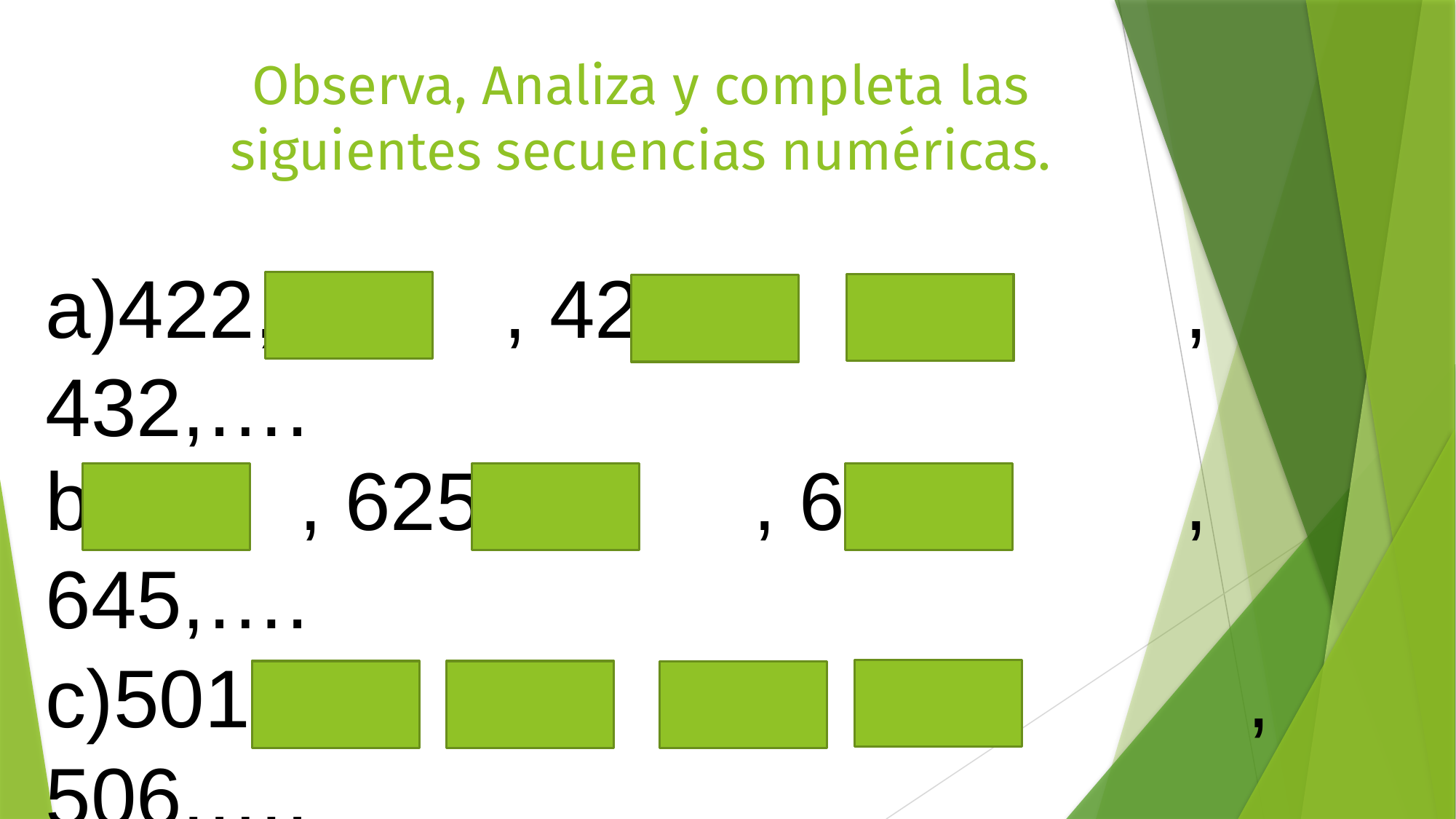

# Observa, Analiza y completa las siguientes secuencias numéricas.
a)422,          , 426,          ,          , 432,….

b)        , 625  ,         , 635,          , 645,….

c)501,          ,          ,          ,          , 506,….